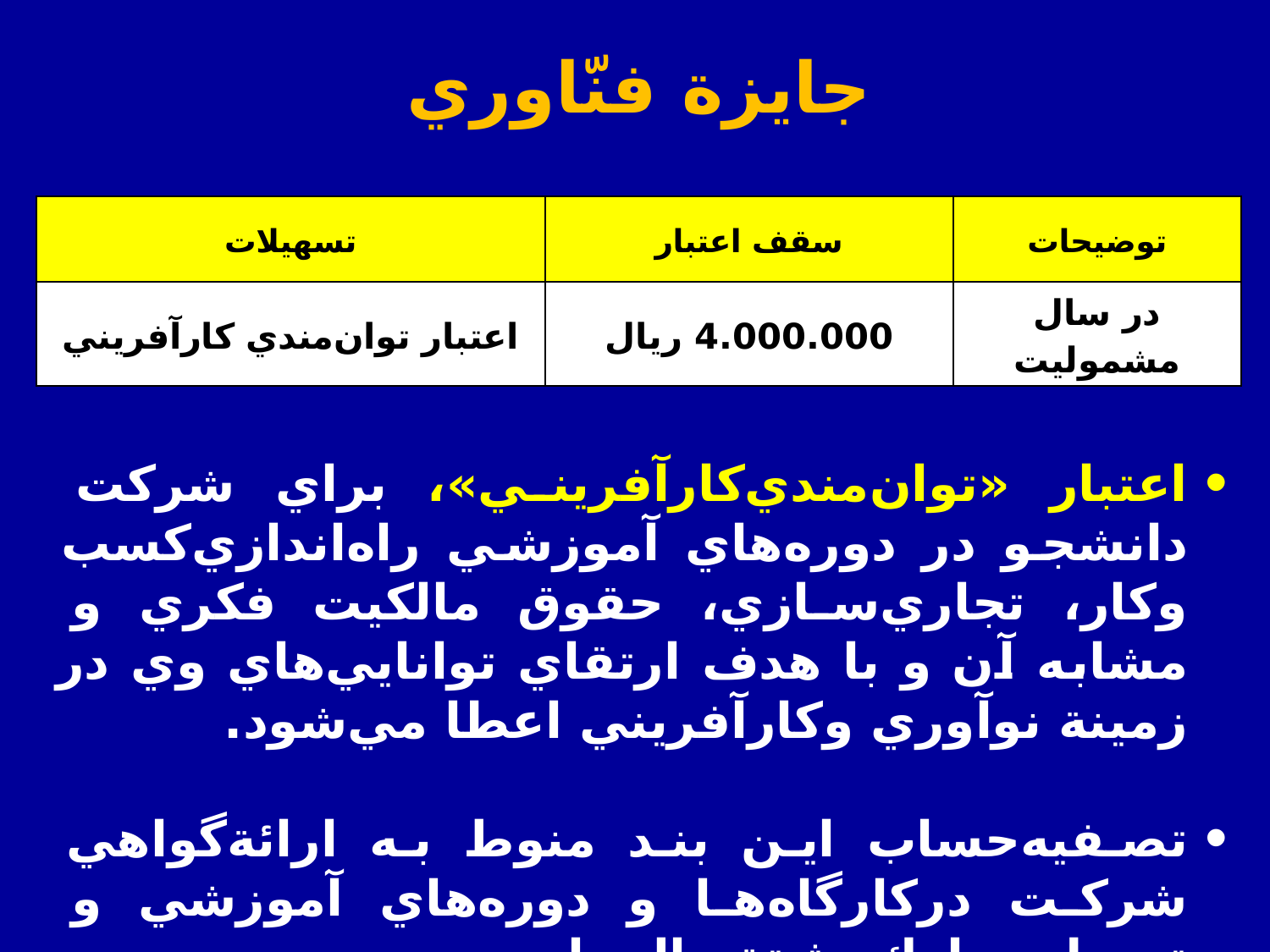

جايزة فنّاوري

| تسهيلات | سقف اعتبار | توضيحات |
| --- | --- | --- |
| اعتبار توان‌مندي كارآفريني | 4.000.000 ريال | در سال مشموليت |
اعتبار «توان‌مندي‌كارآفريني»، براي شركت دانشجو در دوره‌هاي آموزشي راه‌اندازي‌كسب ‌وكار، تجاري‌سازي، حقوق مالكيت فكري و مشابه آن و با هدف ارتقاي توانايي‌هاي وي در زمينة نوآوري وكارآفريني اعطا مي‌شود.

تصفيه‌حساب اين بند منوط به ارائة‌گواهي شركت دركارگاه‌ها و دوره‌هاي آموزشي و تحويل مدارك مثبتة مالي است.